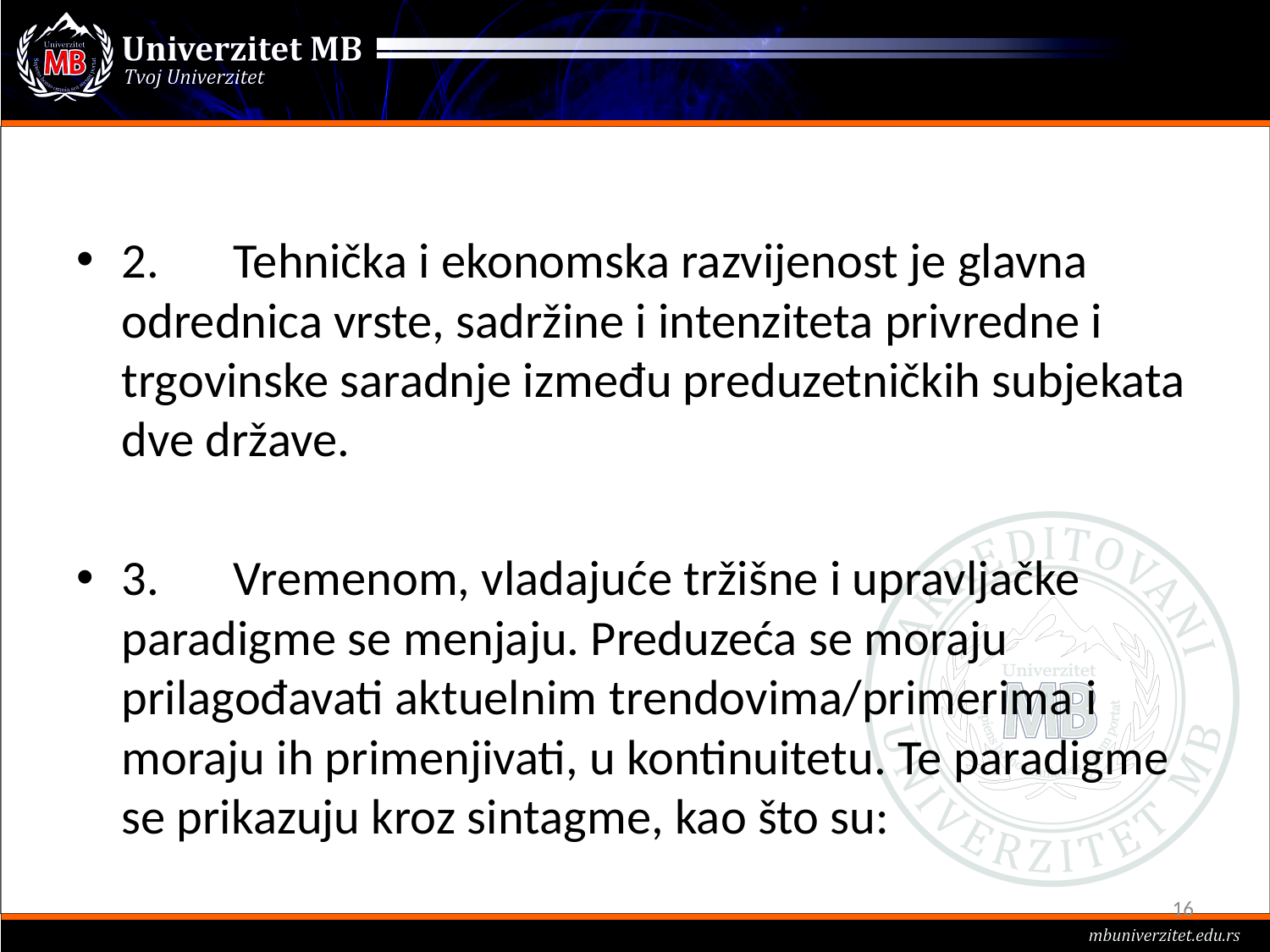

#
2.	Tehnička i ekonomska razvijenost je glavna odrednica vrste, sadržine i intenziteta privredne i trgovinske saradnje između preduzetničkih subjekata dve države.

3.	Vremenom, vladajuće tržišne i upravljačke paradigme se menjaju. Preduzeća se moraju prilagođavati aktuelnim trendovima/primerima i moraju ih primenjivati, u kontinuitetu. Te paradigme se prikazuju kroz sintagme, kao što su:

16